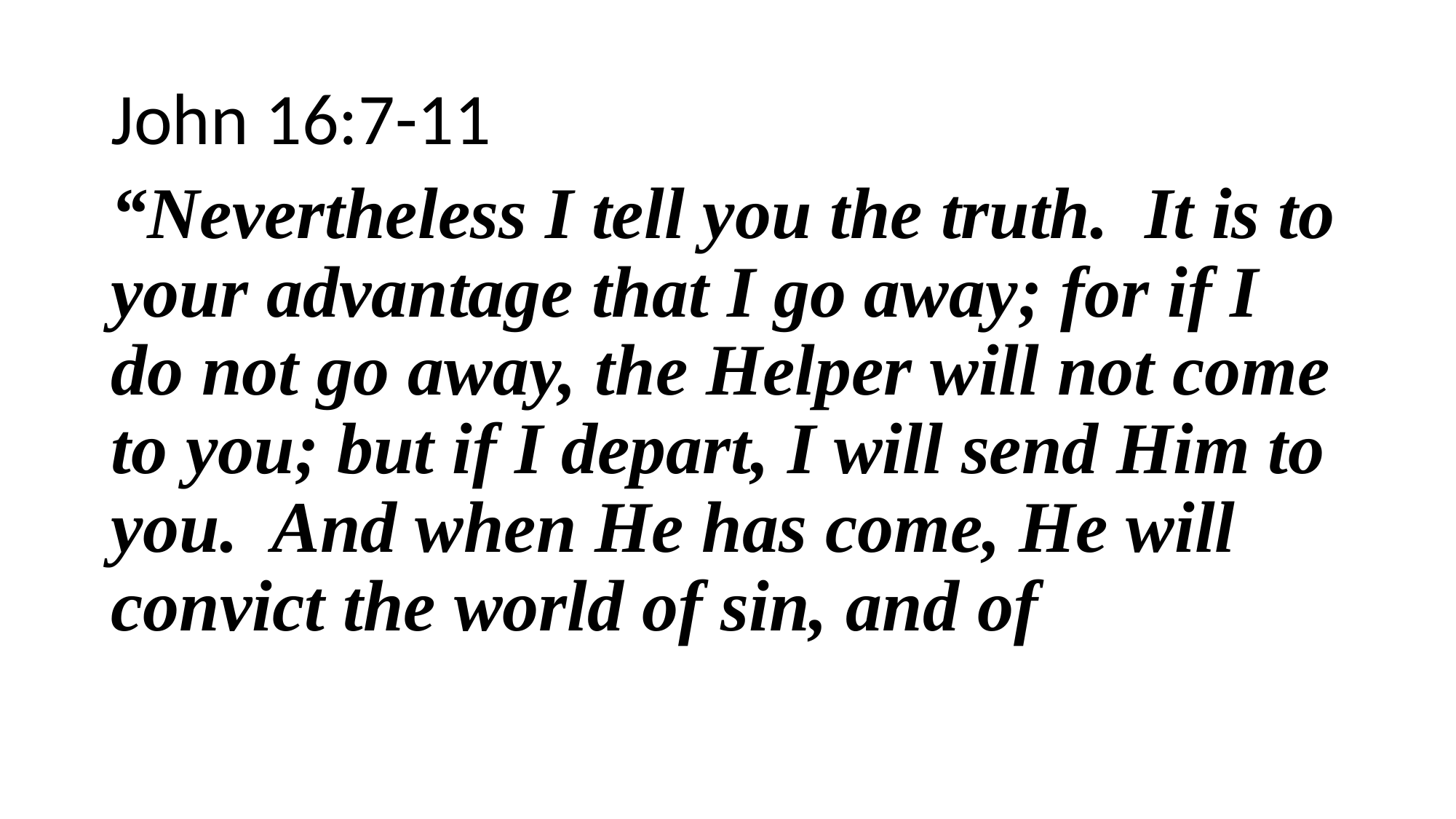

John 16:7-11
“Nevertheless I tell you the truth.  It is to your advantage that I go away; for if I do not go away, the Helper will not come to you; but if I depart, I will send Him to you.  And when He has come, He will convict the world of sin, and of